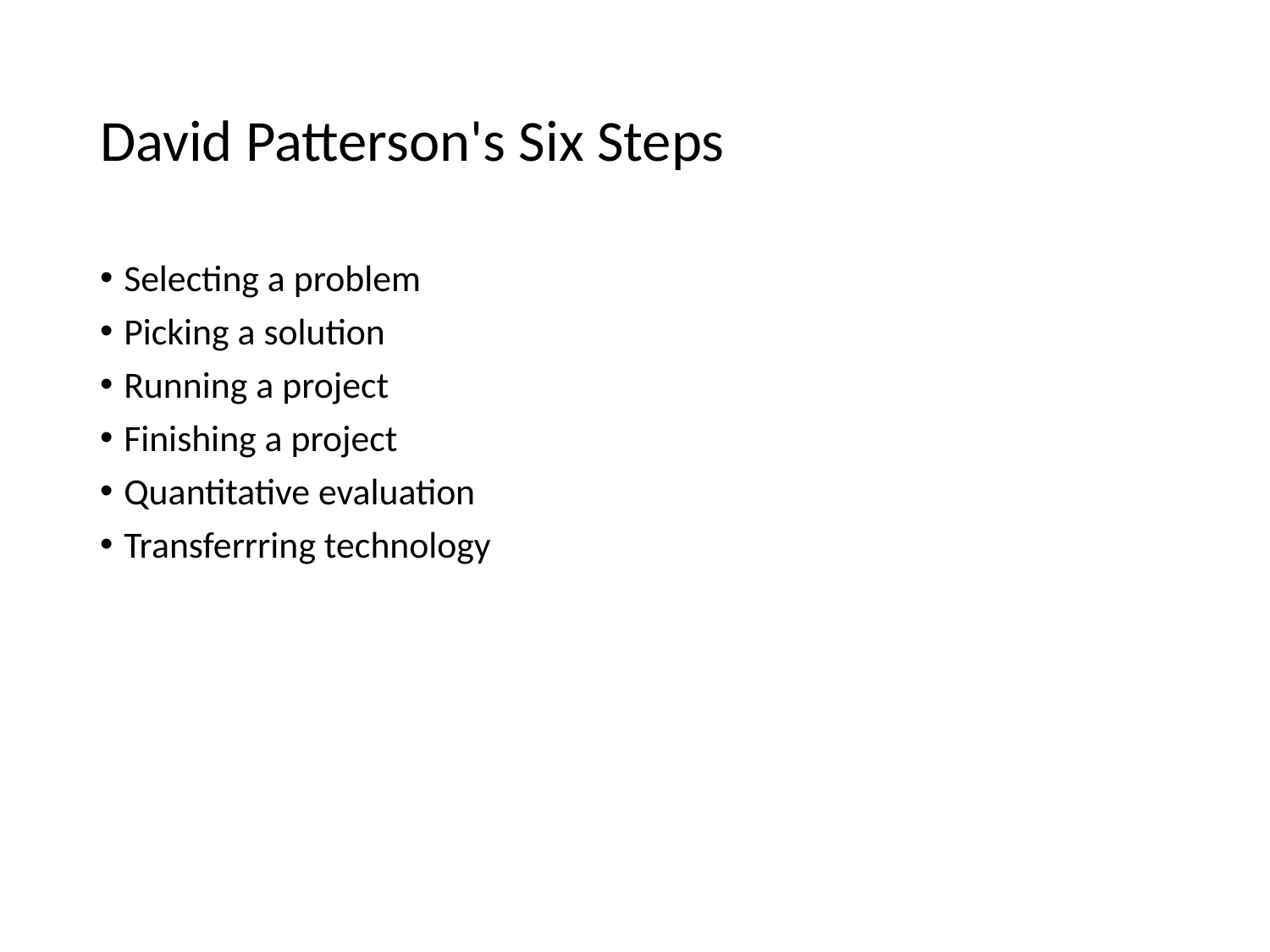

# David Patterson's Six Steps
Selecting a problem
Picking a solution
Running a project
Finishing a project
Quantitative evaluation
Transferrring technology